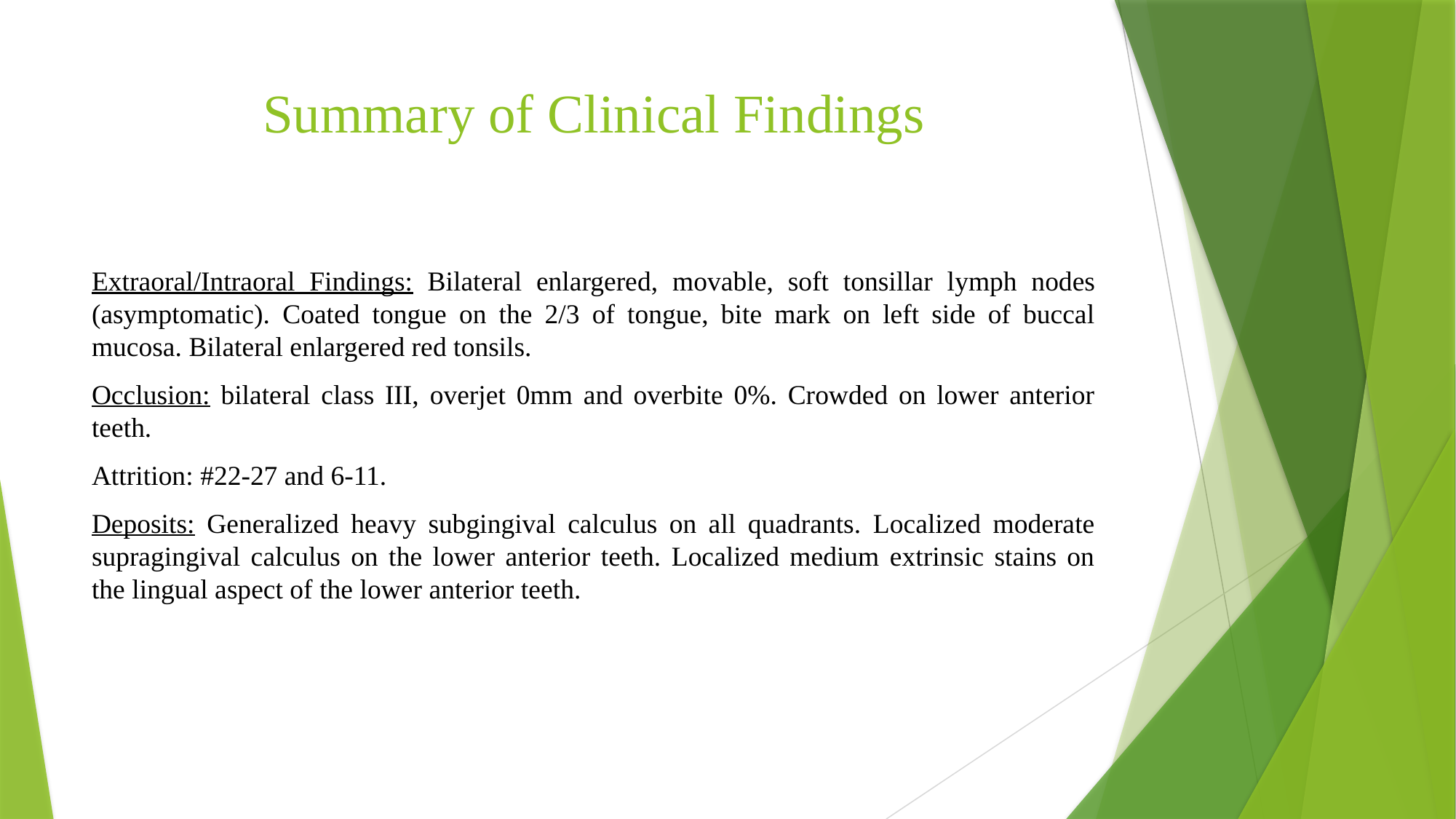

# Summary of Clinical Findings
Extraoral/Intraoral Findings: Bilateral enlargered, movable, soft tonsillar lymph nodes (asymptomatic). Coated tongue on the 2/3 of tongue, bite mark on left side of buccal mucosa. Bilateral enlargered red tonsils.
Occlusion: bilateral class III, overjet 0mm and overbite 0%. Crowded on lower anterior teeth.
Attrition: #22-27 and 6-11.
Deposits: Generalized heavy subgingival calculus on all quadrants. Localized moderate supragingival calculus on the lower anterior teeth. Localized medium extrinsic stains on the lingual aspect of the lower anterior teeth.